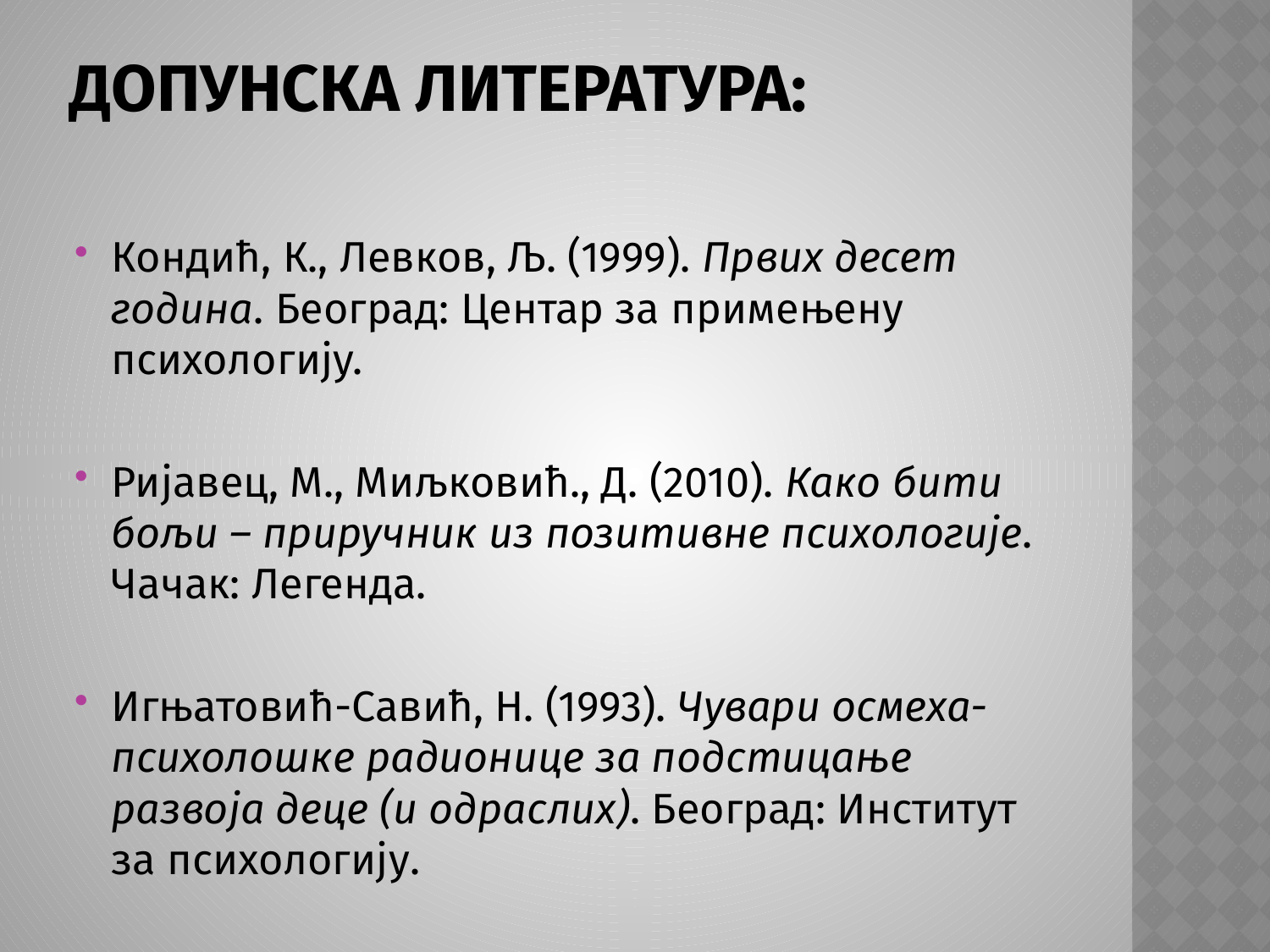

# Допунска литература:
Кондић, К., Левков, Љ. (1999). Првих десет година. Београд: Центар за примењену психологију.

Ријавец, М., Миљковић., Д. (2010). Како бити бољи – приручник из позитивне психологије. Чачак: Легенда.

Игњатовић-Савић, Н. (1993). Чувари осмеха- психолошке радионице за подстицање развоја деце (и одраслих). Београд: Институт за психологију.